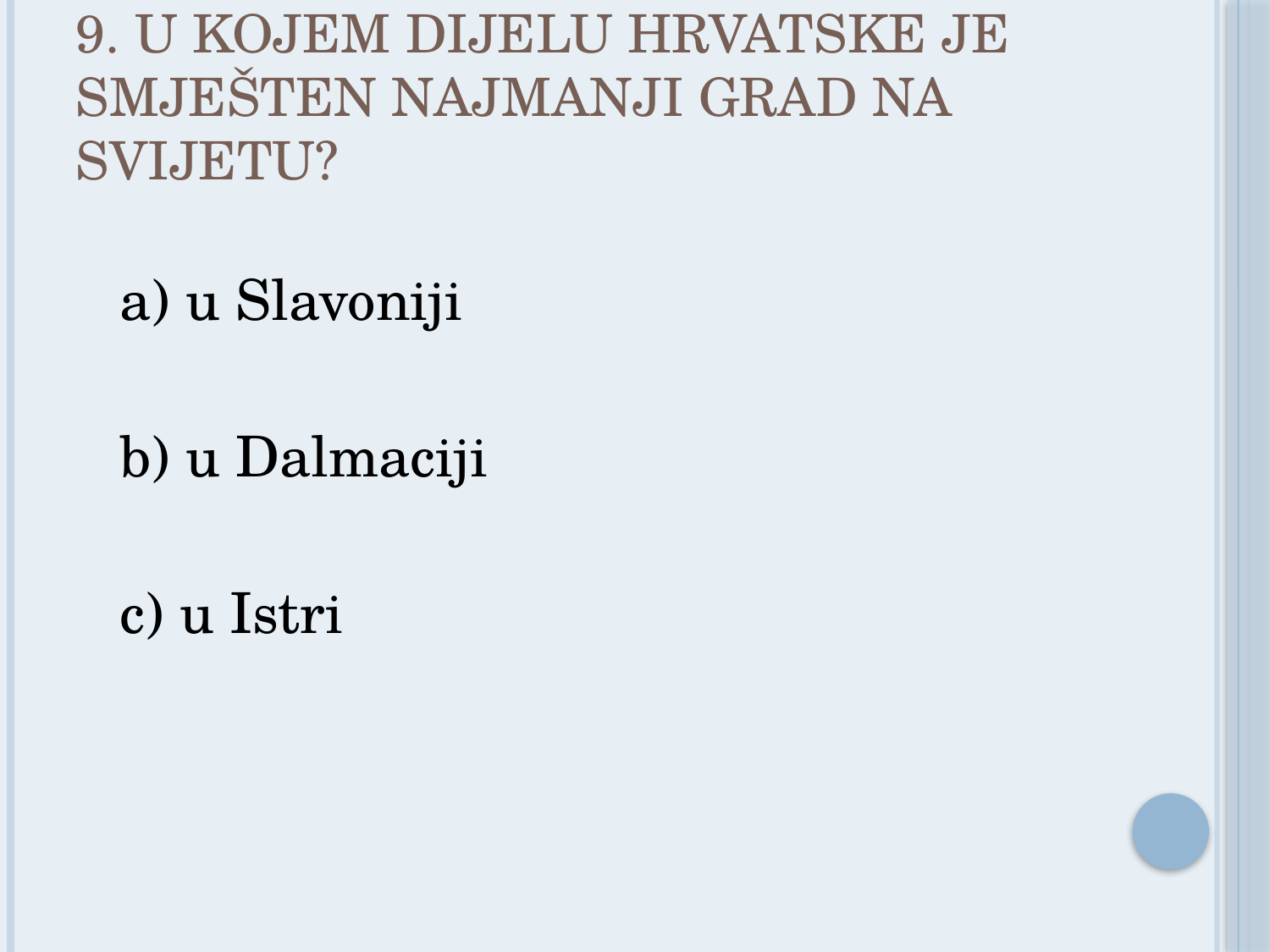

# 9. U kojem dijelu Hrvatske je smješten najmanji grad na svijetu?
	a) u Slavoniji

	b) u Dalmaciji

	c) u Istri